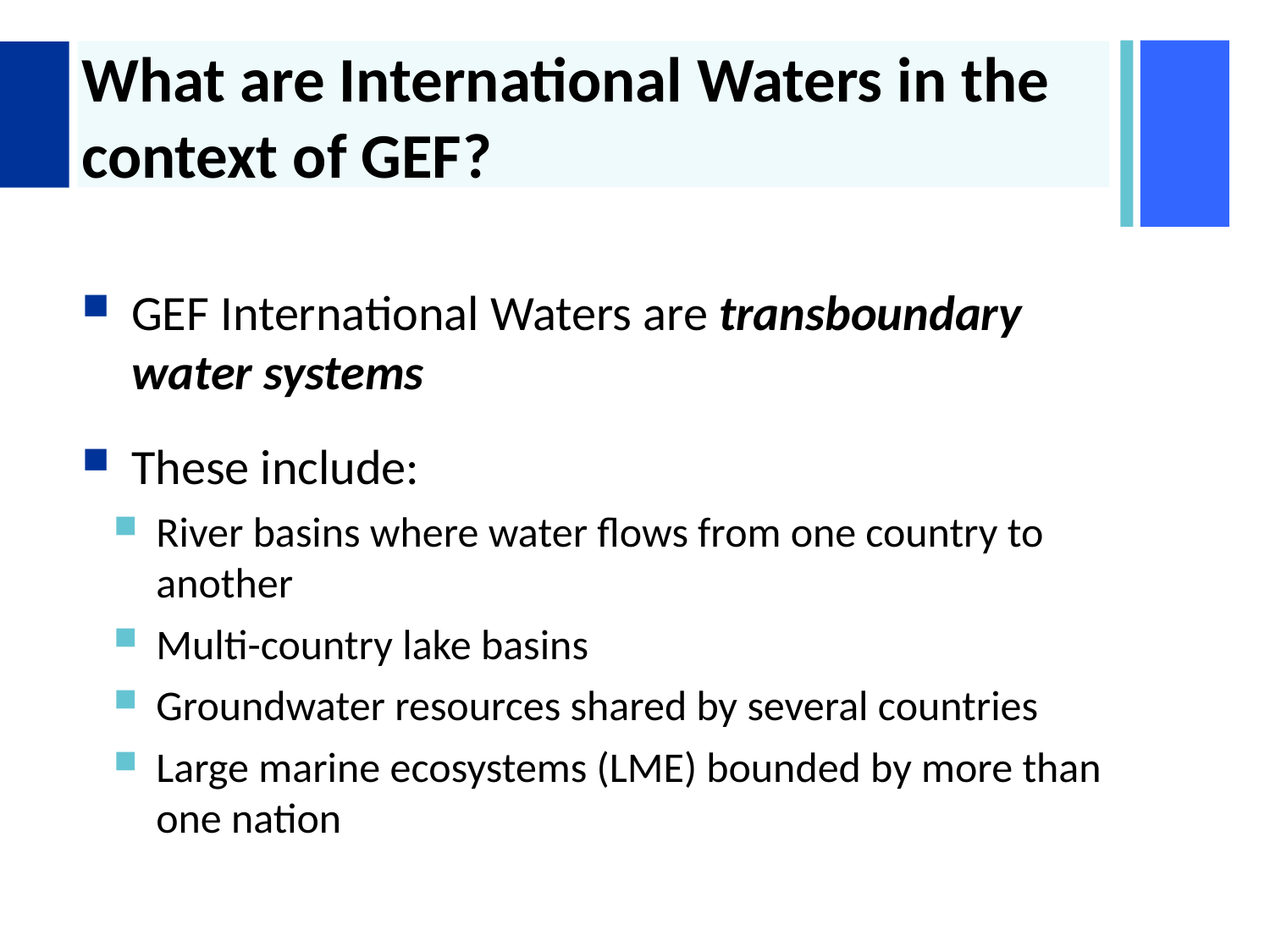

# What are International Waters in the context of GEF?
GEF International Waters are transboundary water systems
These include:
River basins where water flows from one country to another
Multi-country lake basins
Groundwater resources shared by several countries
Large marine ecosystems (LME) bounded by more than one nation